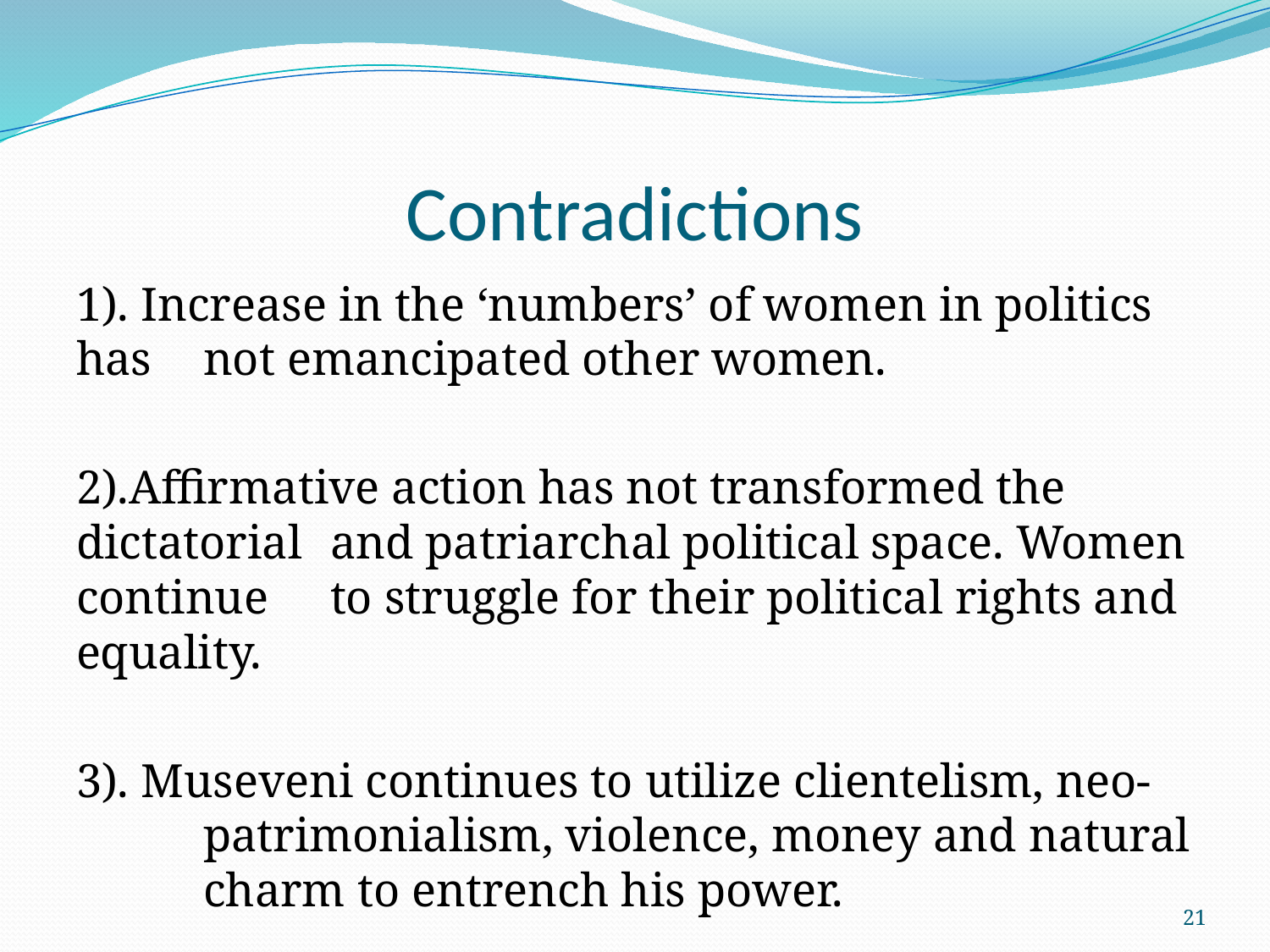

# Contradictions
1). Increase in the ‘numbers’ of women in politics has 	not emancipated other women.

2).Affirmative action has not transformed the dictatorial 	and patriarchal political space. Women continue 	to struggle for their political rights and equality.

3). Museveni continues to utilize clientelism, neo-	patrimonialism, violence, money and natural 	charm to entrench his power.

21